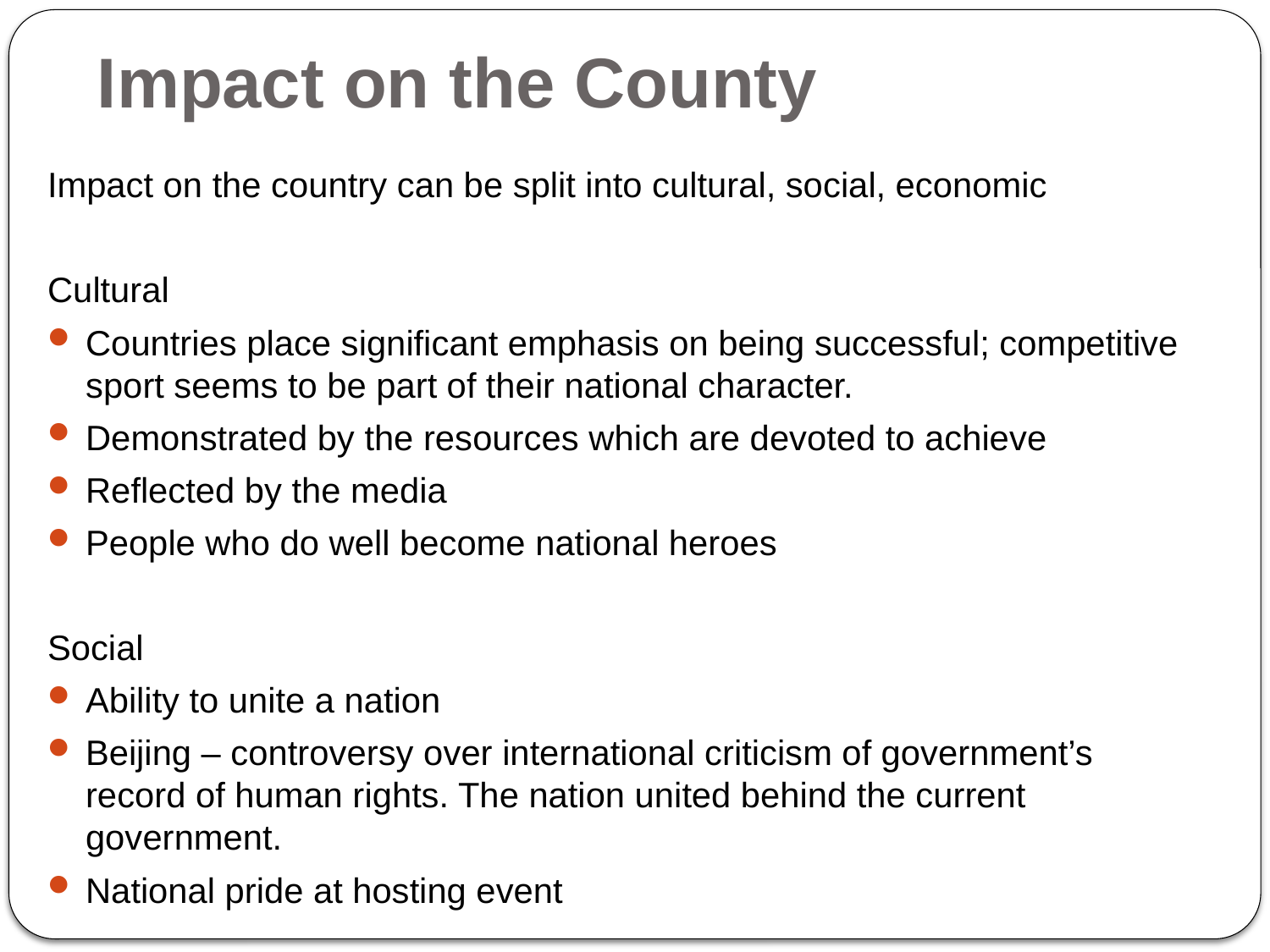

# Impact on the County
Impact on the country can be split into cultural, social, economic

Cultural
Countries place significant emphasis on being successful; competitive sport seems to be part of their national character.
Demonstrated by the resources which are devoted to achieve
Reflected by the media
People who do well become national heroes

Social
Ability to unite a nation
Beijing – controversy over international criticism of government’s record of human rights. The nation united behind the current government.
National pride at hosting event